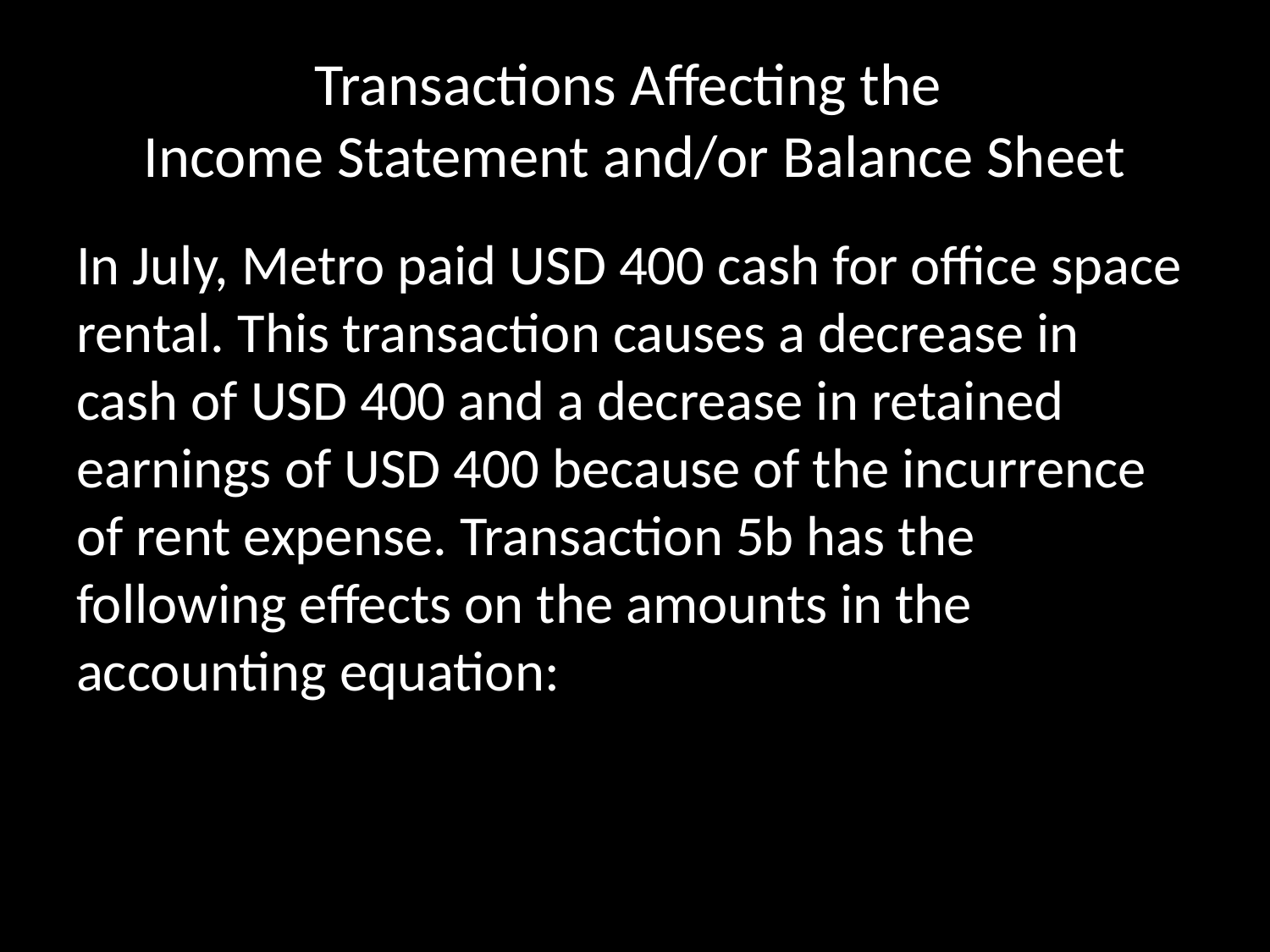

# Transactions Affecting the Income Statement and/or Balance Sheet
In July, Metro paid USD 400 cash for office space rental. This transaction causes a decrease in cash of USD 400 and a decrease in retained earnings of USD 400 because of the incurrence of rent expense. Transaction 5b has the following effects on the amounts in the accounting equation: